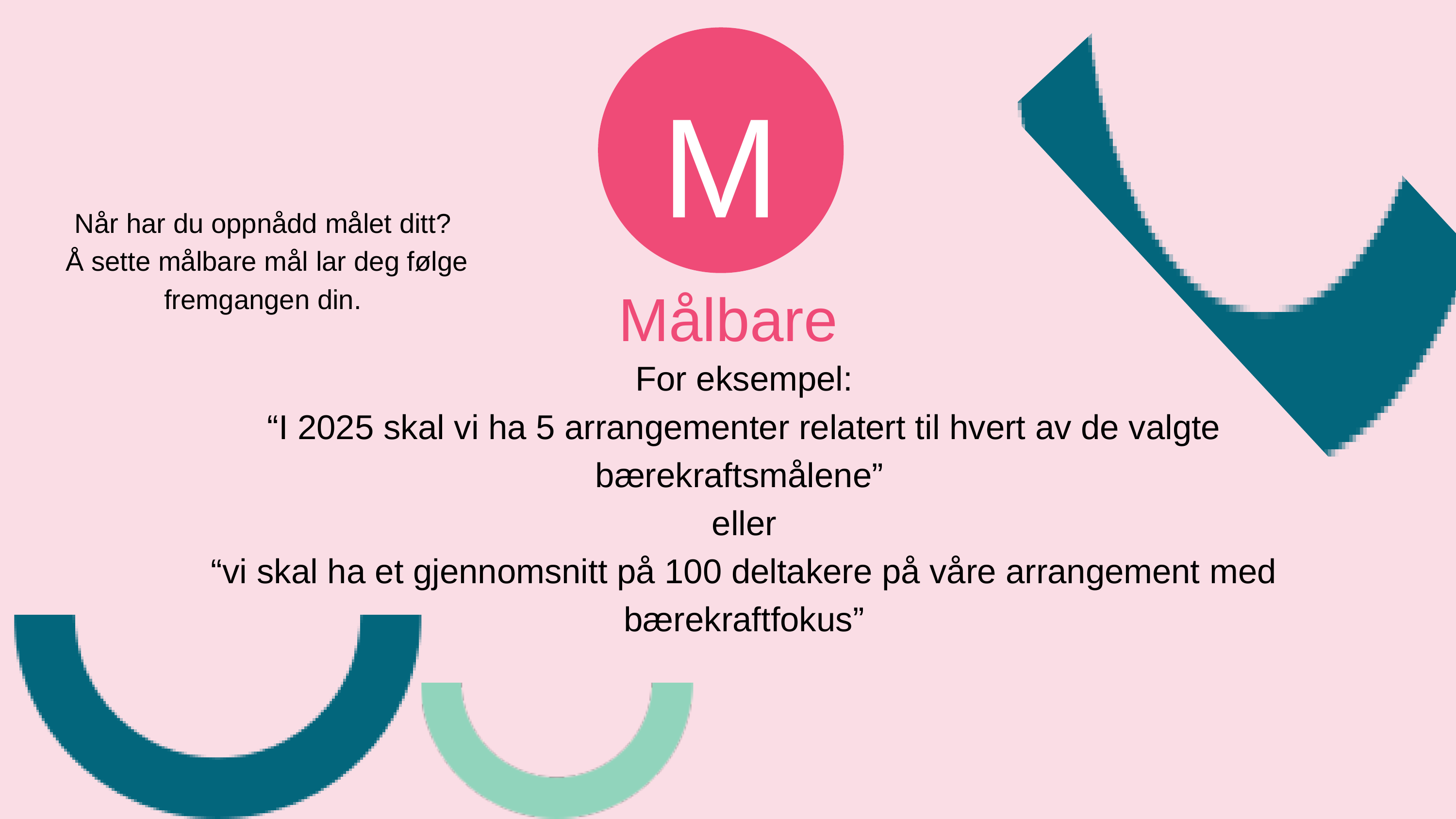

M

Når har du oppnådd målet ditt?
Å sette målbare mål lar deg følge fremgangen din.

For eksempel:
“I 2025 skal vi ha 5 arrangementer relatert til hvert av de valgte bærekraftsmålene”
eller
“vi skal ha et gjennomsnitt på 100 deltakere på våre arrangement med bærekraftfokus”
Målbare